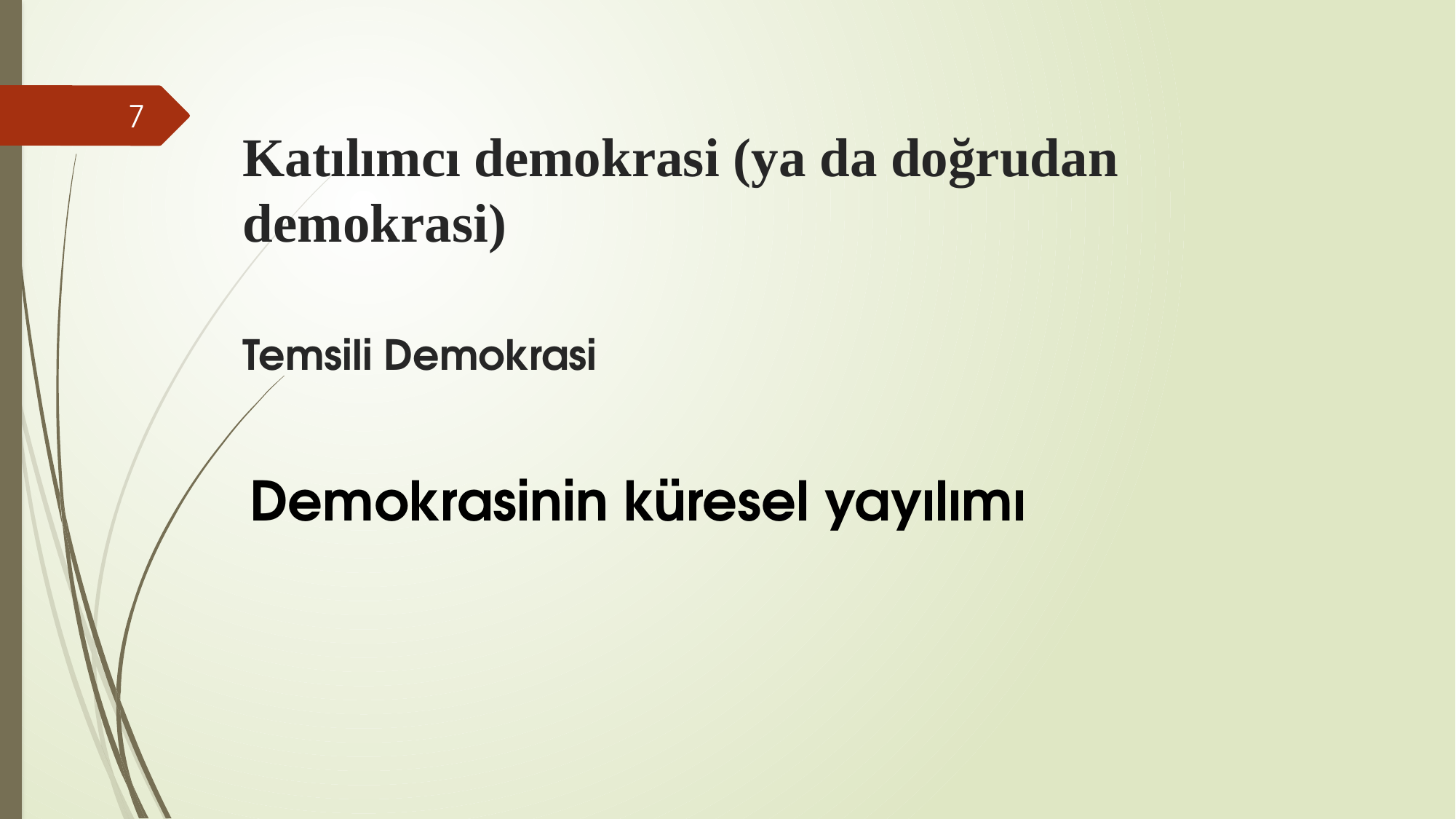

7
# Katılımcı demokrasi (ya da doğrudan demokrasi)
Temsili Demokrasi
Demokrasinin küresel yayılımı